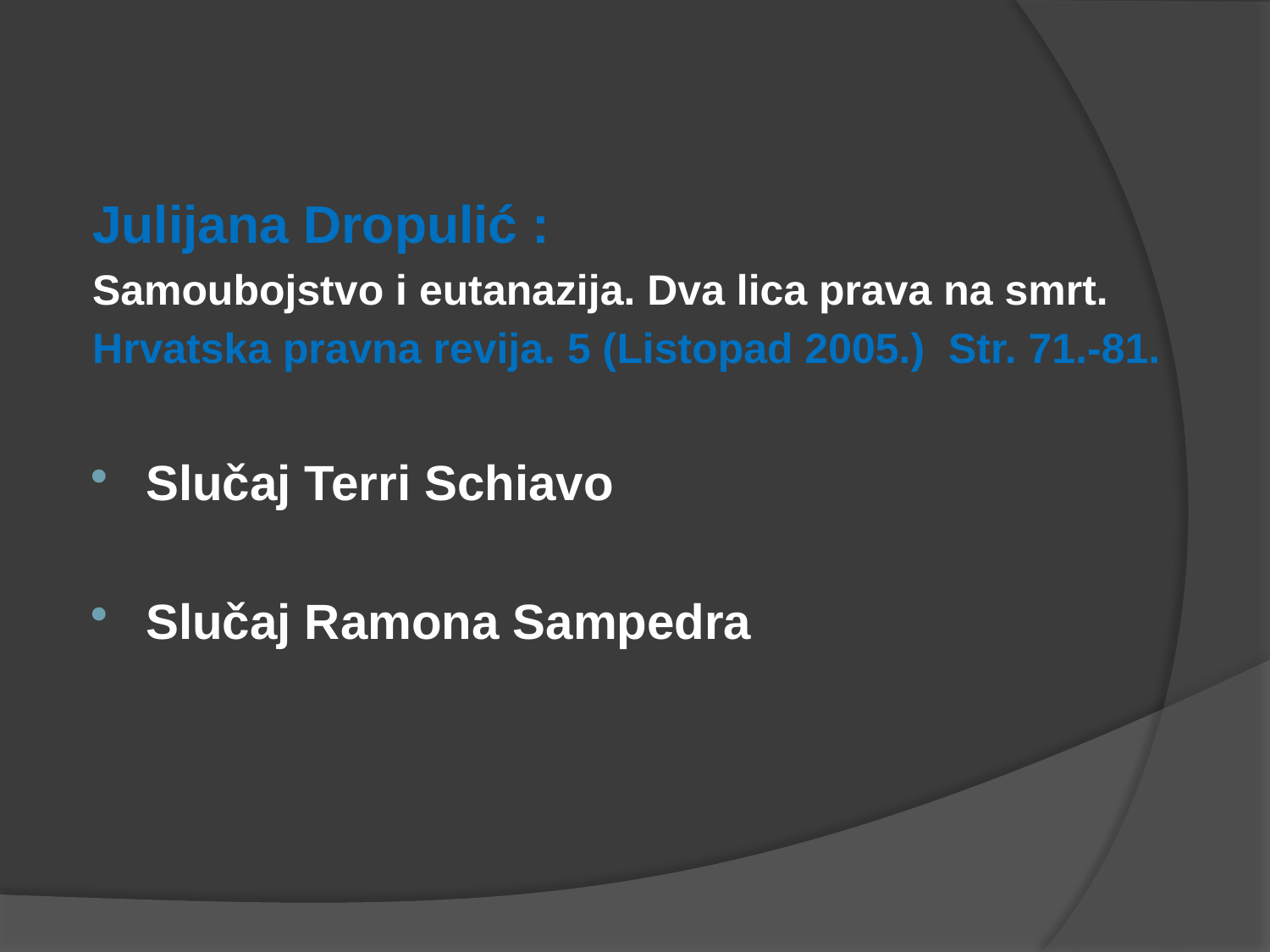

Julijana Dropulić :
Samoubojstvo i eutanazija. Dva lica prava na smrt.
Hrvatska pravna revija. 5 (Listopad 2005.)  Str. 71.-81.

Slučaj Terri Schiavo

Slučaj Ramona Sampedra
#